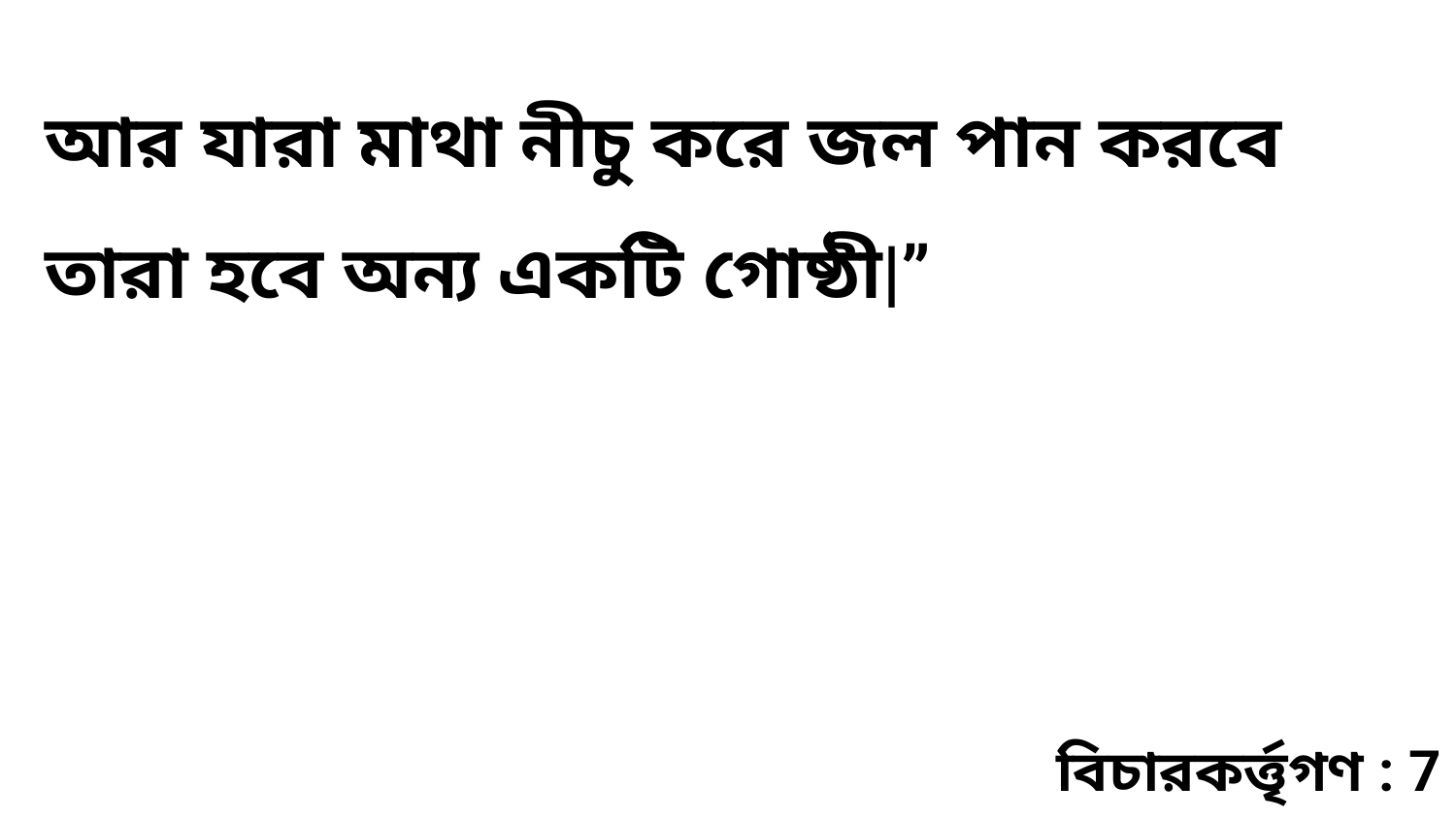

আর যারা মাথা নীচু করে জল পান করবে তারা হবে অন্য একটি গোষ্ঠী|”
বিচারকর্ত্তৃগণ : 7